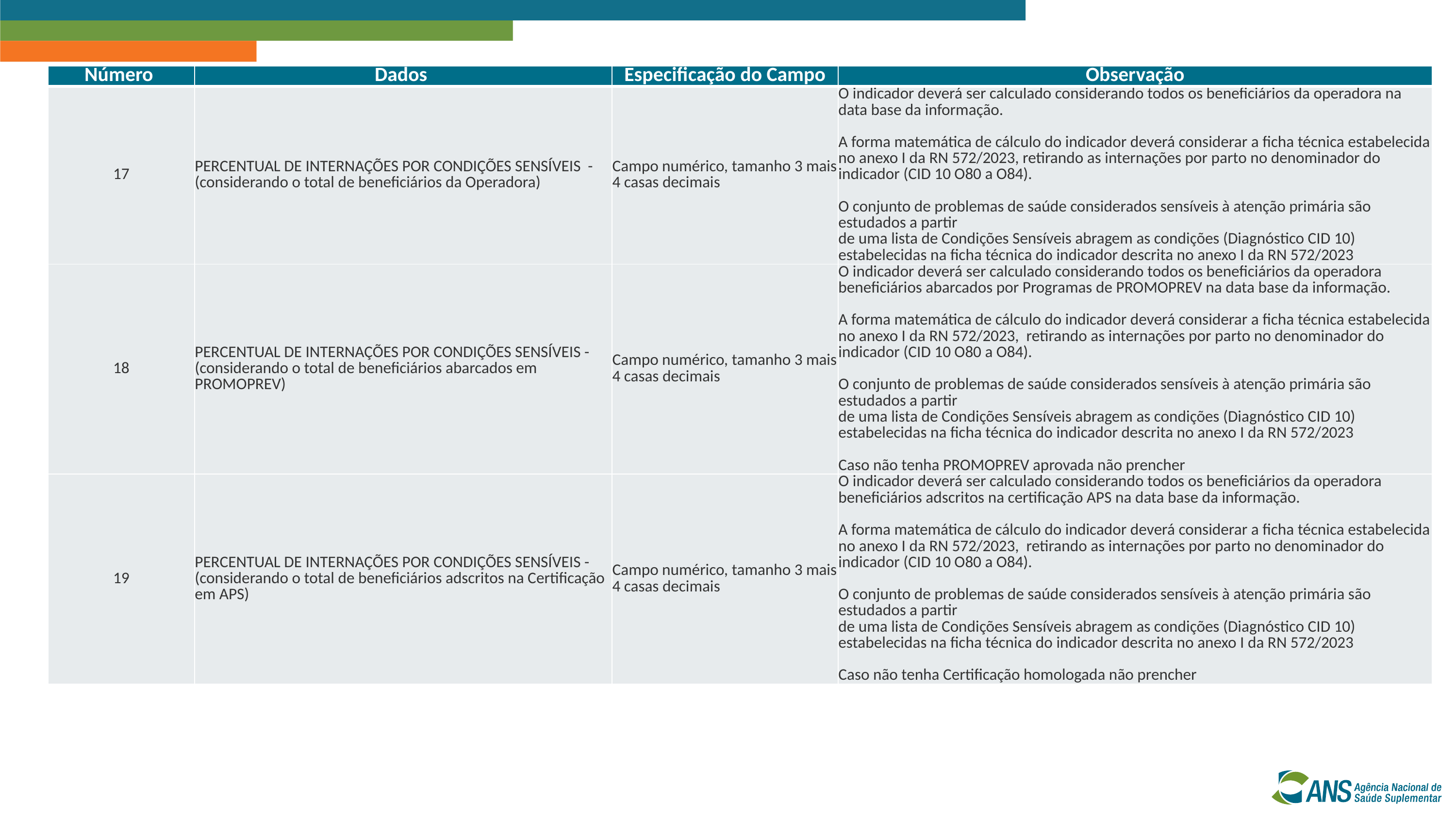

| Número | Dados | Especificação do Campo | Observação |
| --- | --- | --- | --- |
| 17 | PERCENTUAL DE INTERNAÇÕES POR CONDIÇÕES SENSÍVEIS - (considerando o total de beneficiários da Operadora) | Campo numérico, tamanho 3 mais 4 casas decimais | O indicador deverá ser calculado considerando todos os beneficiários da operadora na data base da informação. A forma matemática de cálculo do indicador deverá considerar a ficha técnica estabelecida no anexo I da RN 572/2023, retirando as internações por parto no denominador do indicador (CID 10 O80 a O84). O conjunto de problemas de saúde considerados sensíveis à atenção primária são estudados a partir de uma lista de Condições Sensíveis abragem as condições (Diagnóstico CID 10) estabelecidas na ficha técnica do indicador descrita no anexo I da RN 572/2023 |
| 18 | PERCENTUAL DE INTERNAÇÕES POR CONDIÇÕES SENSÍVEIS - (considerando o total de beneficiários abarcados em PROMOPREV) | Campo numérico, tamanho 3 mais 4 casas decimais | O indicador deverá ser calculado considerando todos os beneficiários da operadora beneficiários abarcados por Programas de PROMOPREV na data base da informação. A forma matemática de cálculo do indicador deverá considerar a ficha técnica estabelecida no anexo I da RN 572/2023, retirando as internações por parto no denominador do indicador (CID 10 O80 a O84). O conjunto de problemas de saúde considerados sensíveis à atenção primária são estudados a partir de uma lista de Condições Sensíveis abragem as condições (Diagnóstico CID 10) estabelecidas na ficha técnica do indicador descrita no anexo I da RN 572/2023 Caso não tenha PROMOPREV aprovada não prencher |
| 19 | PERCENTUAL DE INTERNAÇÕES POR CONDIÇÕES SENSÍVEIS - (considerando o total de beneficiários adscritos na Certificação em APS) | Campo numérico, tamanho 3 mais 4 casas decimais | O indicador deverá ser calculado considerando todos os beneficiários da operadora beneficiários adscritos na certificação APS na data base da informação. A forma matemática de cálculo do indicador deverá considerar a ficha técnica estabelecida no anexo I da RN 572/2023, retirando as internações por parto no denominador do indicador (CID 10 O80 a O84). O conjunto de problemas de saúde considerados sensíveis à atenção primária são estudados a partir de uma lista de Condições Sensíveis abragem as condições (Diagnóstico CID 10) estabelecidas na ficha técnica do indicador descrita no anexo I da RN 572/2023 Caso não tenha Certificação homologada não prencher |